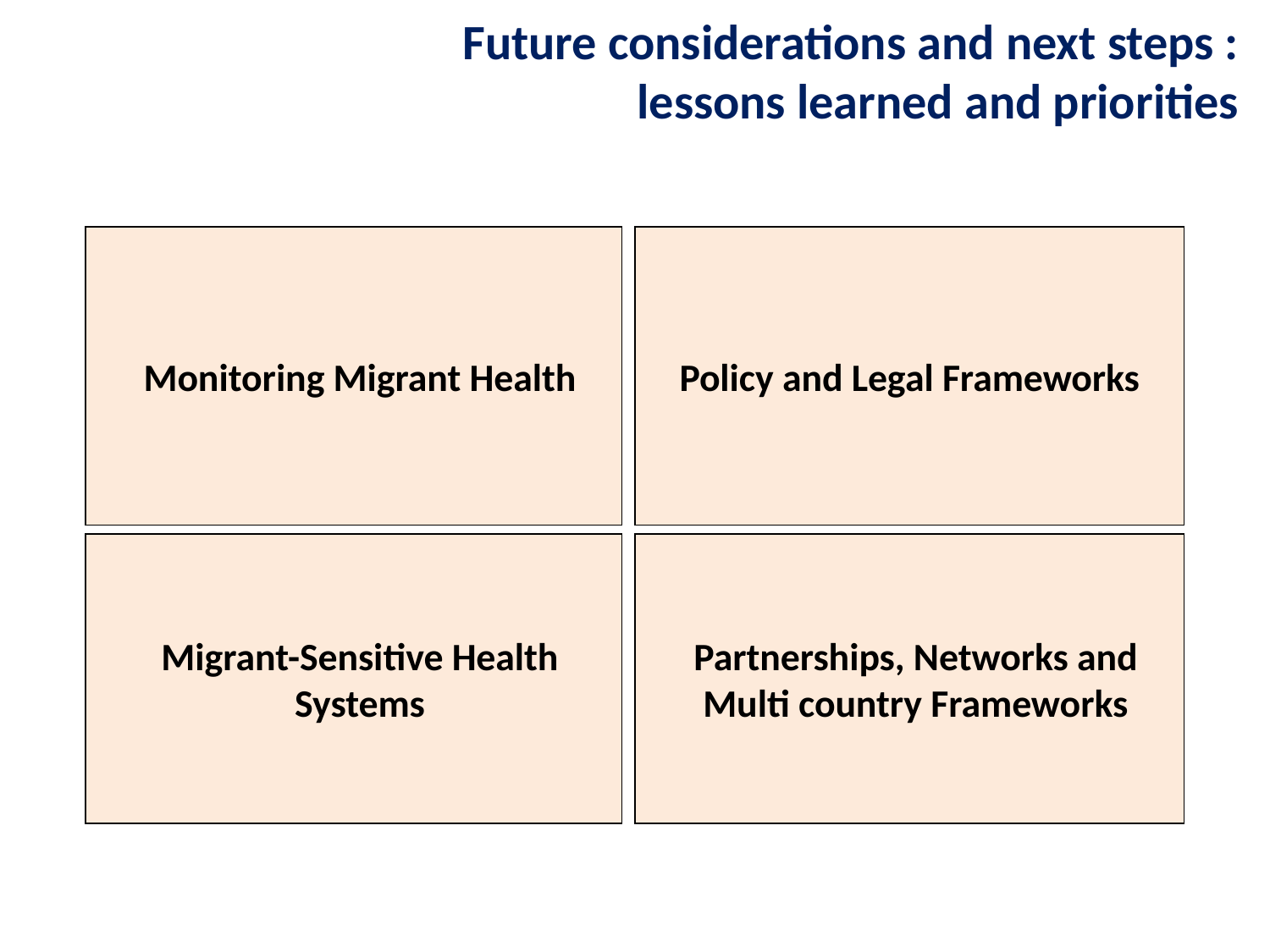

Future considerations and next steps :
 lessons learned and priorities
Monitoring Migrant Health
Policy and Legal Frameworks
Migrant-Sensitive Health Systems
Partnerships, Networks and Multi country Frameworks